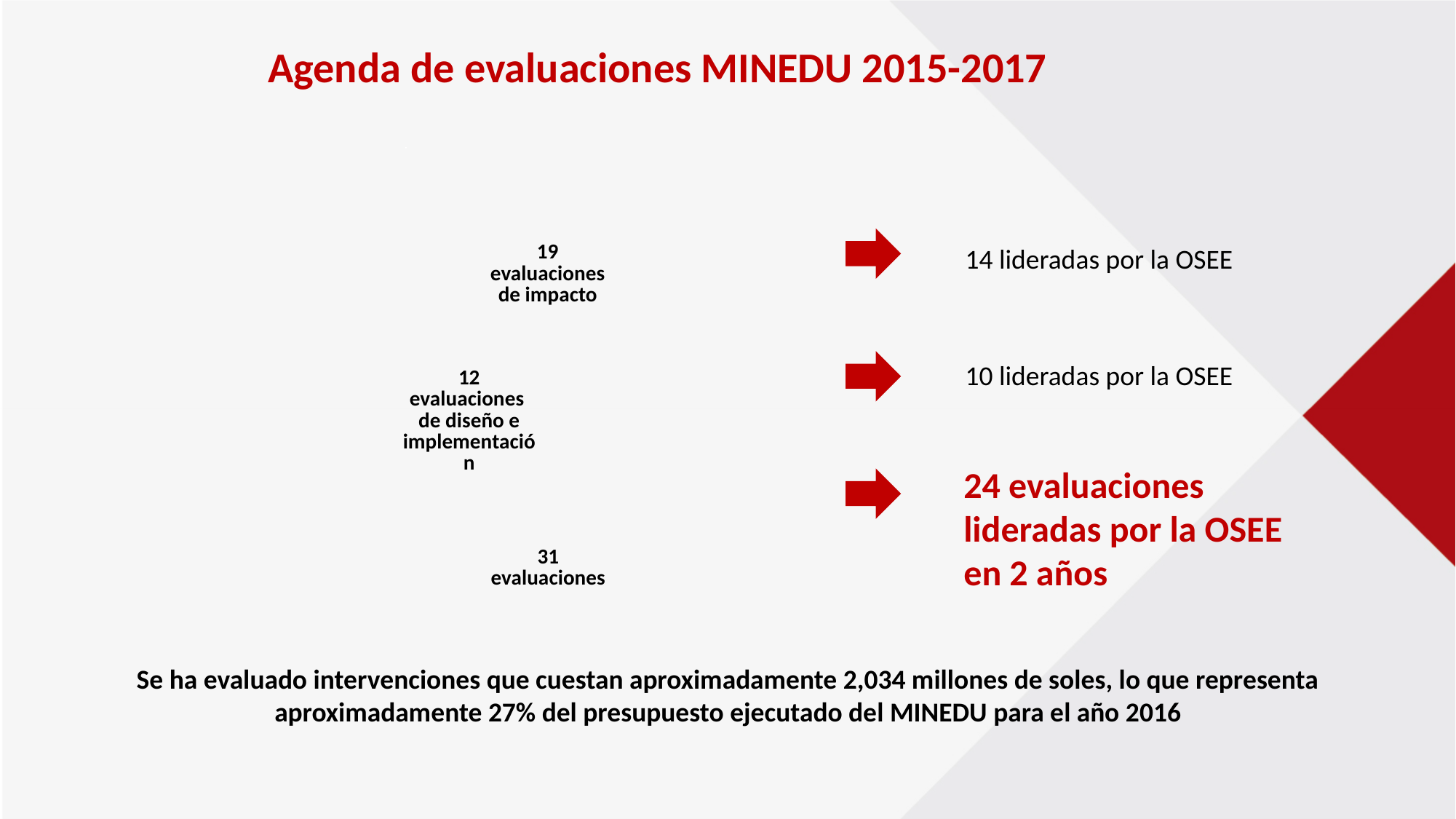

# Agenda de evaluaciones MINEDU 2015-2017
19 evaluaciones de impacto
12 evaluaciones
de diseño e implementación
31 evaluaciones

14 lideradas por la OSEE

10 lideradas por la OSEE
24 evaluaciones lideradas por la OSEE en 2 años

Se ha evaluado intervenciones que cuestan aproximadamente 2,034 millones de soles, lo que representa aproximadamente 27% del presupuesto ejecutado del MINEDU para el año 2016